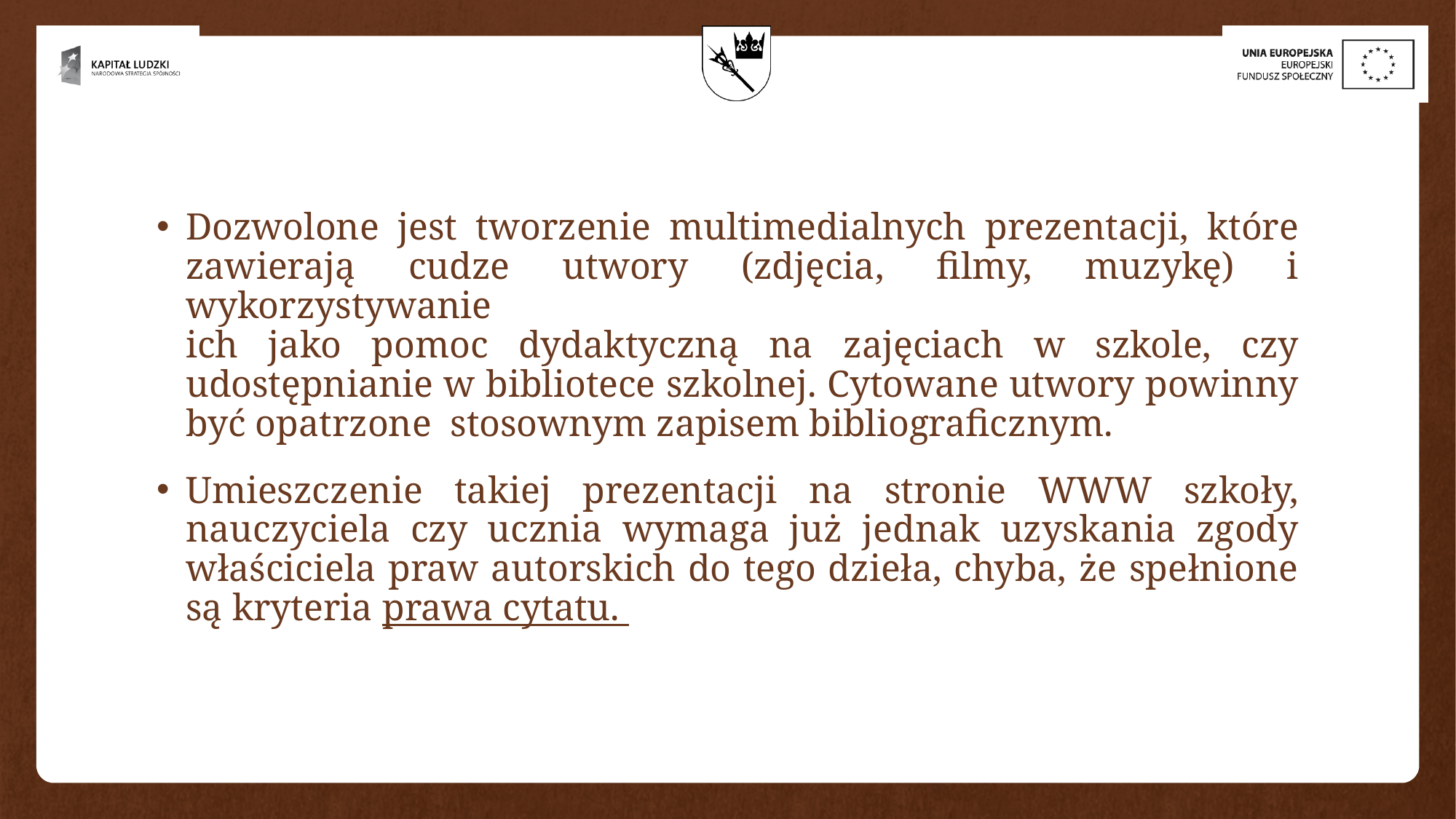

Dozwolone jest tworzenie multimedialnych prezentacji, które zawierają cudze utwory (zdjęcia, filmy, muzykę) i wykorzystywanie
ich jako pomoc dydaktyczną na zajęciach w szkole, czy udostępnianie w bibliotece szkolnej. Cytowane utwory powinny być opatrzone  stosownym zapisem bibliograficznym.
Umieszczenie takiej prezentacji na stronie WWW szkoły, nauczyciela czy ucznia wymaga już jednak uzyskania zgody właściciela praw autorskich do tego dzieła, chyba, że spełnione są kryteria prawa cytatu.